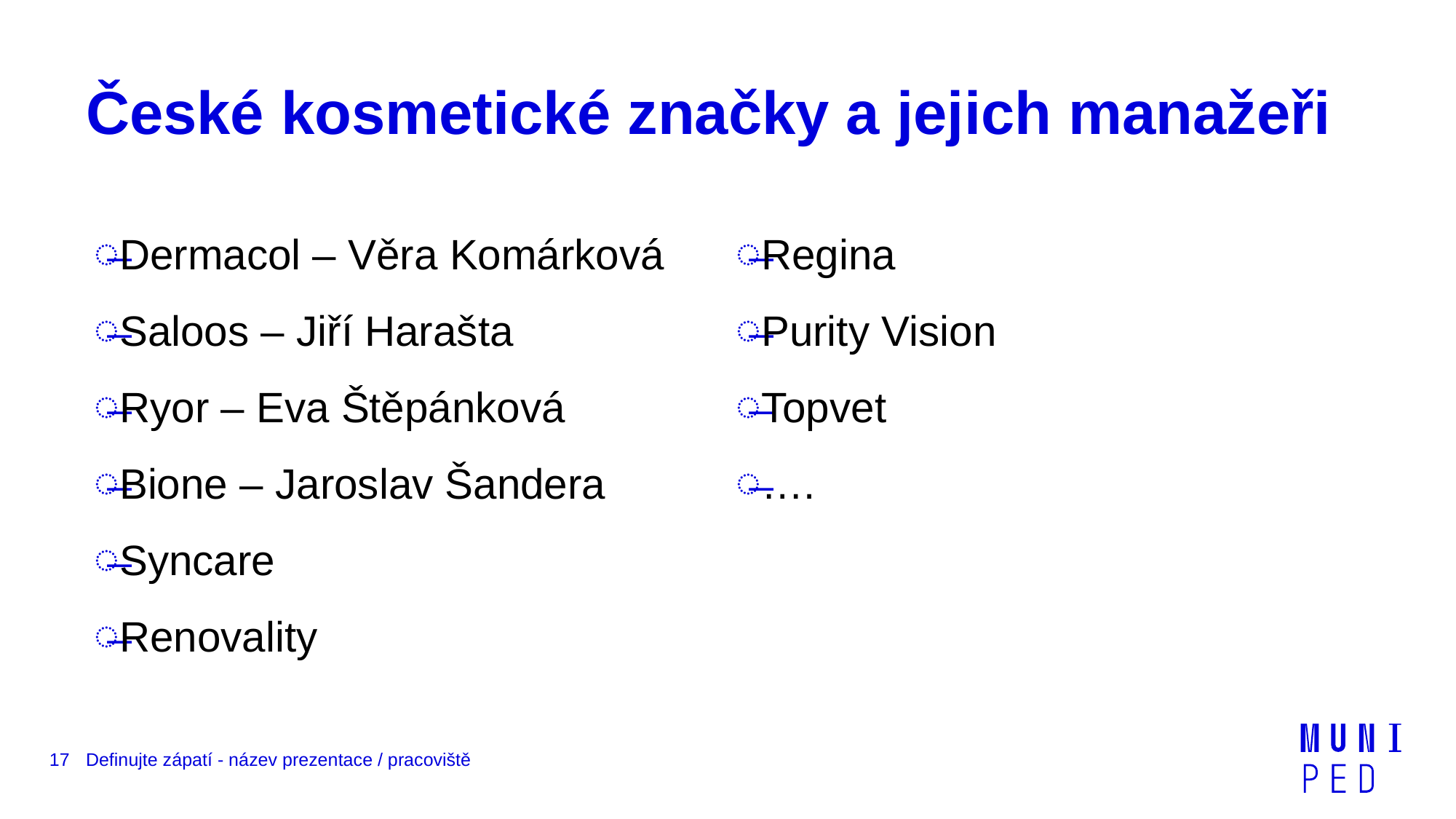

# České kosmetické značky a jejich manažeři
Dermacol – Věra Komárková
Saloos – Jiří Harašta
Ryor – Eva Štěpánková
Bione – Jaroslav Šandera
Syncare
Renovality
Regina
Purity Vision
Topvet
….
17
Definujte zápatí - název prezentace / pracoviště